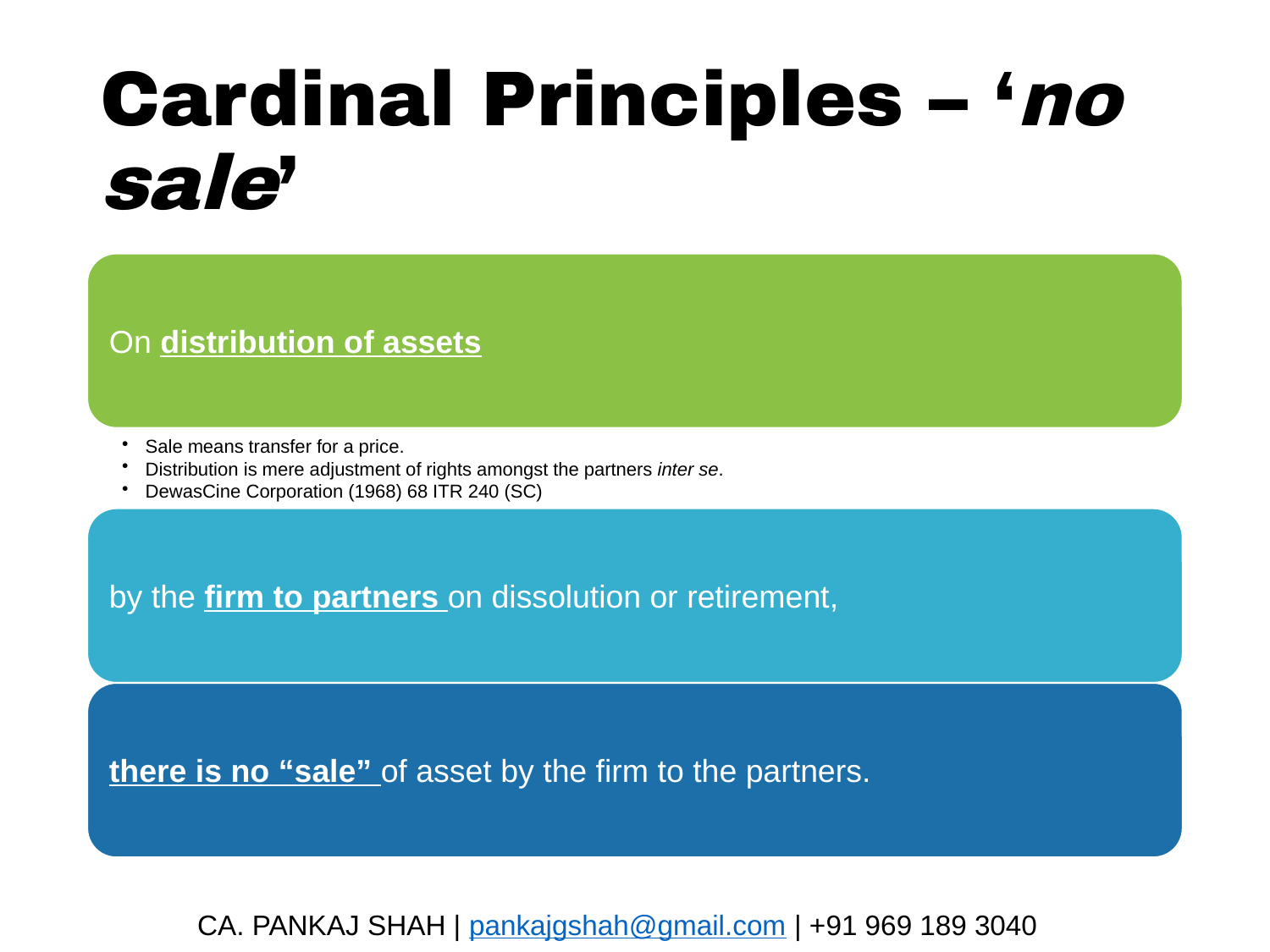

# Cardinal Principles – ‘no sale’
On distribution of assets
DewasCine Corporation (1968) 68 ITR 240 (SC)
by the firm to partners on dissolution or retirement,
there is no “sale” of asset by the firm to the partners.
Sale means transfer for a price.
Distribution is mere adjustment of rights amongst the partners inter se.
CA. PANKAJ SHAH | pankajgshah@gmail.com | +91 969 189 3040